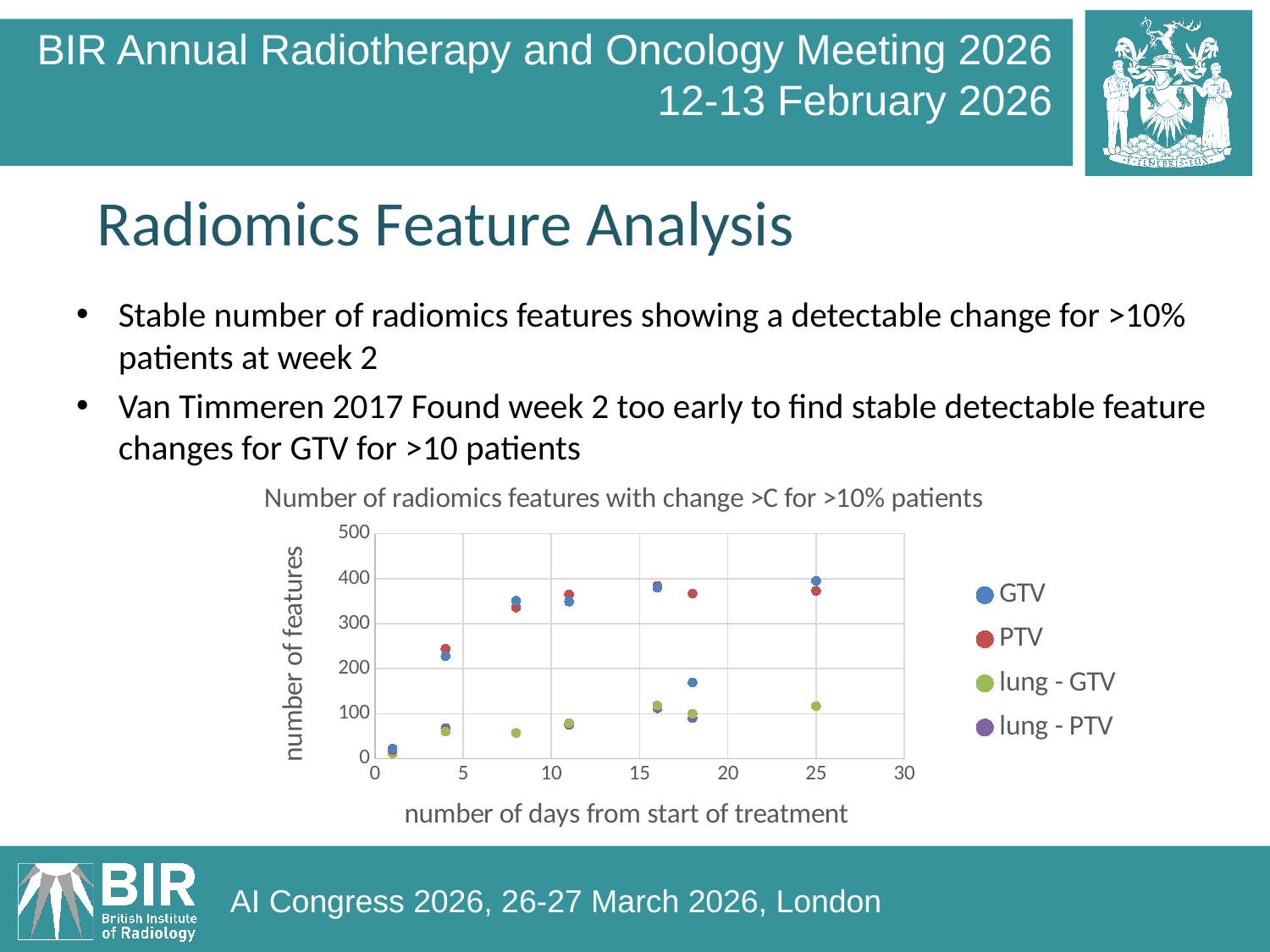

Radiomics Feature Analysis
Stable number of radiomics features showing a detectable change for >10% patients at week 2
Van Timmeren 2017 Found week 2 too early to find stable detectable feature changes for GTV for >10 patients

### Chart: Number of radiomics features with change >C for >10% patients

| Category | GTV | PTV | lung - GTV | lung - PTV |
|---|---|---|---|---|